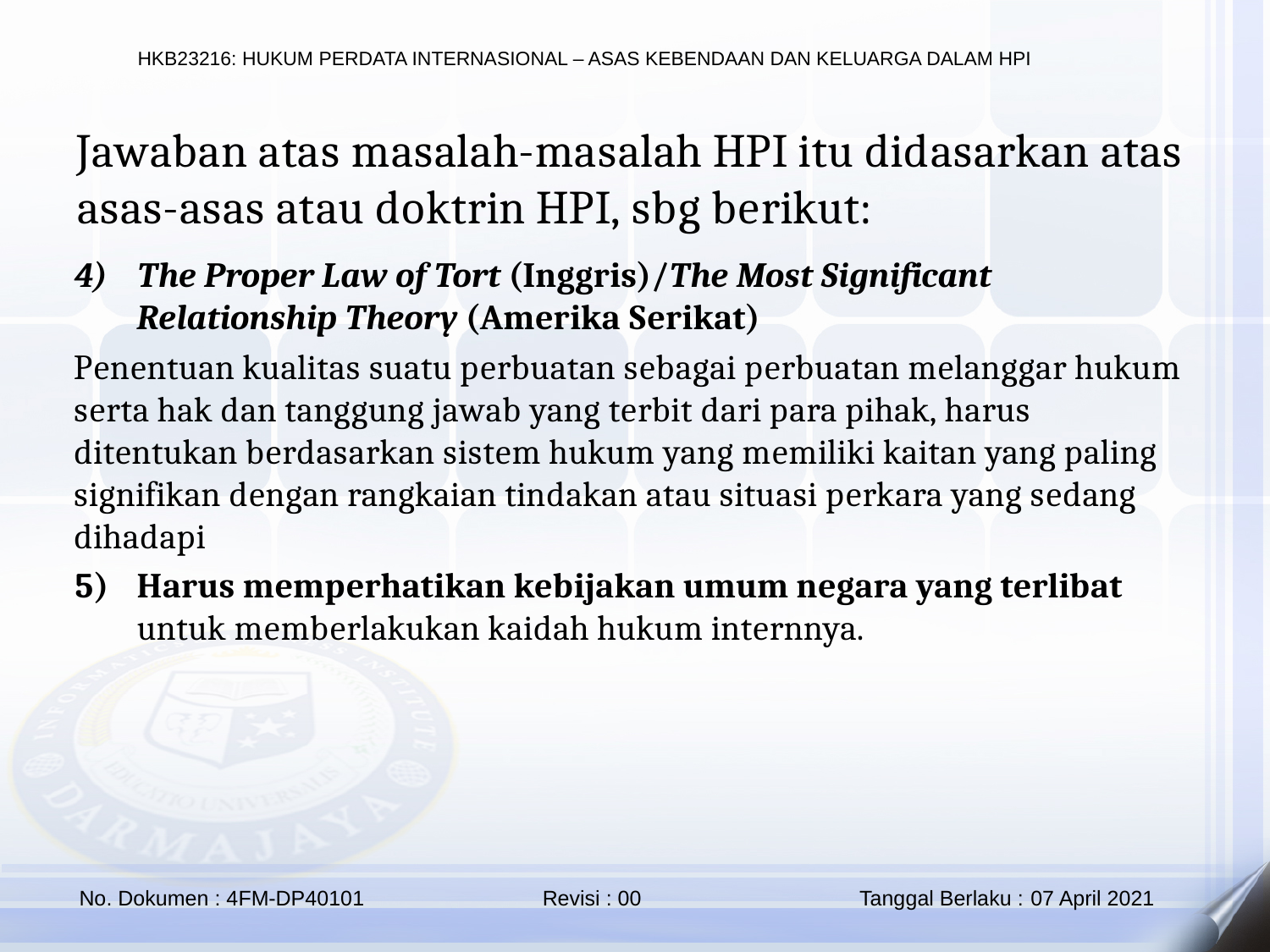

Jawaban atas masalah-masalah HPI itu didasarkan atas asas-asas atau doktrin HPI, sbg berikut:
The Proper Law of Tort (Inggris)/The Most Significant Relationship Theory (Amerika Serikat)
Penentuan kualitas suatu perbuatan sebagai perbuatan melanggar hukum serta hak dan tanggung jawab yang terbit dari para pihak, harus ditentukan berdasarkan sistem hukum yang memiliki kaitan yang paling signifikan dengan rangkaian tindakan atau situasi perkara yang sedang dihadapi
Harus memperhatikan kebijakan umum negara yang terlibat untuk memberlakukan kaidah hukum internnya.